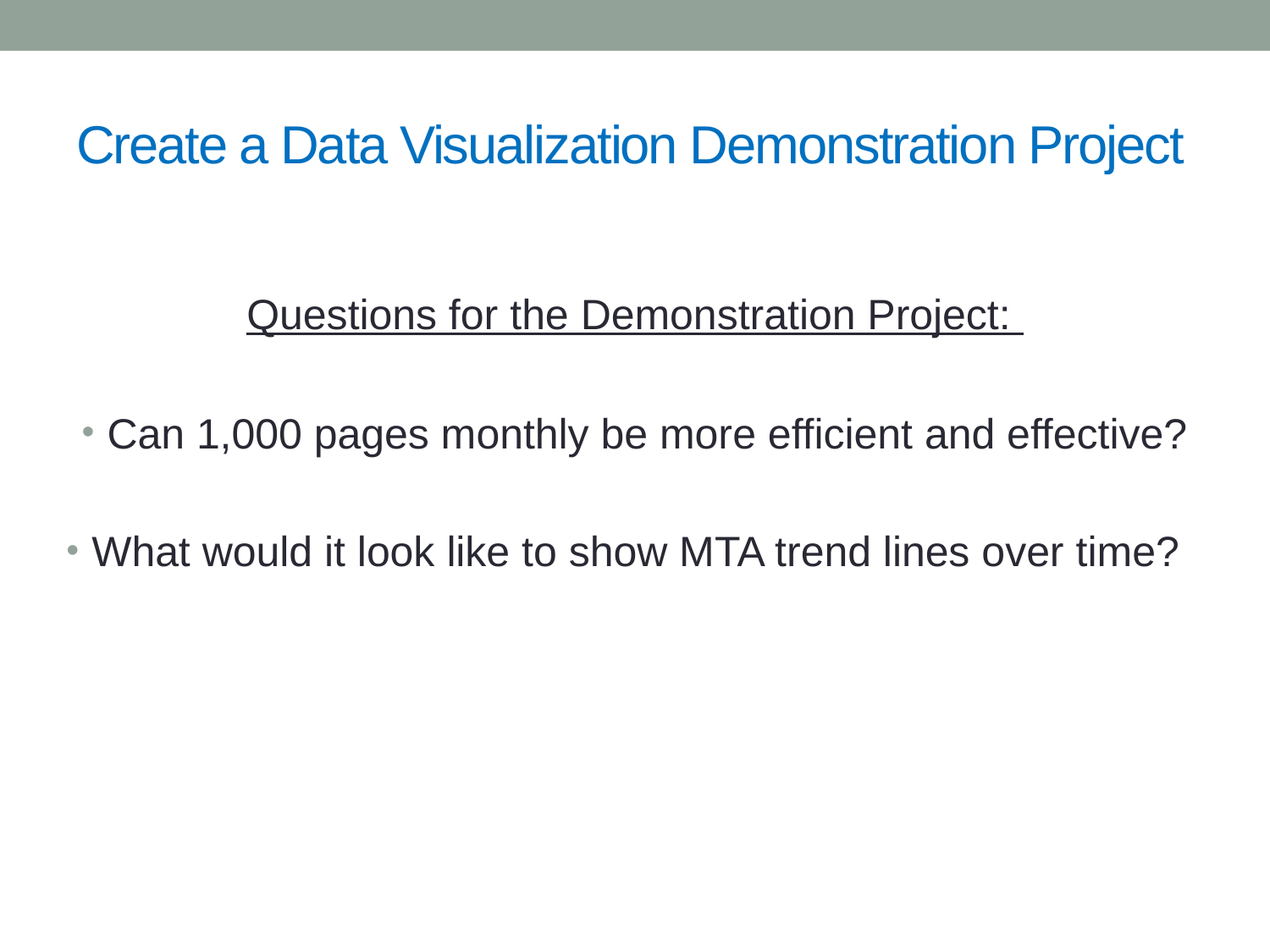

# Create a Data Visualization Demonstration Project

Questions for the Demonstration Project:

Can 1,000 pages monthly be more efficient and effective?

What would it look like to show MTA trend lines over time?